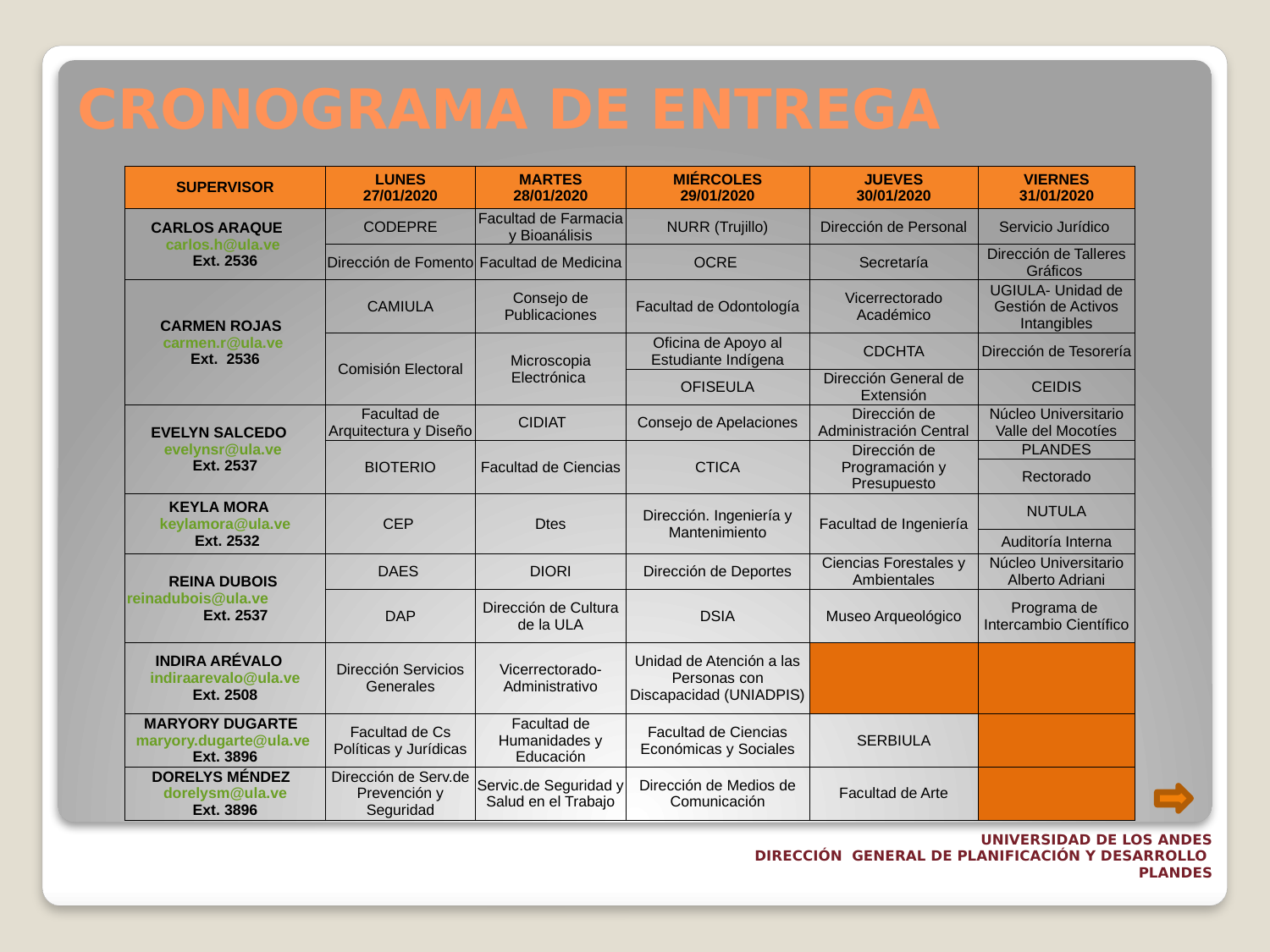

# CRONOGRAMA DE ENTREGA
| SUPERVISOR | LUNES 27/01/2020 | MARTES 28/01/2020 | MIÉRCOLES 29/01/2020 | JUEVES 30/01/2020 | VIERNES 31/01/2020 |
| --- | --- | --- | --- | --- | --- |
| CARLOS ARAQUE carlos.h@ula.ve Ext. 2536 | CODEPRE | Facultad de Farmacia y Bioanálisis | NURR (Trujillo) | Dirección de Personal | Servicio Jurídico |
|  | Dirección de Fomento | Facultad de Medicina | OCRE | Secretaría | Dirección de Talleres Gráficos |
| CARMEN ROJAS carmen.r@ula.ve Ext. 2536 | CAMIULA | Consejo de Publicaciones | Facultad de Odontología | Vicerrectorado Académico | UGIULA- Unidad de Gestión de Activos Intangibles |
|  | Comisión Electoral | Microscopia Electrónica | Oficina de Apoyo al Estudiante Indígena | CDCHTA | Dirección de Tesorería |
|  |  |  | OFISEULA | Dirección General de Extensión | CEIDIS |
| EVELYN SALCEDO evelynsr@ula.ve Ext. 2537 | Facultad de Arquitectura y Diseño | CIDIAT | Consejo de Apelaciones | Dirección de Administración Central | Núcleo Universitario Valle del Mocotíes |
|  | BIOTERIO | Facultad de Ciencias | CTICA | Dirección de Programación y Presupuesto | PLANDES |
|  |  |  |  |  | Rectorado |
| KEYLA MORA keylamora@ula.ve Ext. 2532 | CEP | Dtes | Dirección. Ingeniería y Mantenimiento | Facultad de Ingeniería | NUTULA |
|  |  |  |  |  | Auditoría Interna |
| REINA DUBOIS reinadubois@ula.ve Ext. 2537 | DAES | DIORI | Dirección de Deportes | Ciencias Forestales y Ambientales | Núcleo Universitario Alberto Adriani |
|  | DAP | Dirección de Cultura de la ULA | DSIA | Museo Arqueológico | Programa de Intercambio Científico |
| INDIRA ARÉVALO indiraarevalo@ula.ve Ext. 2508 | Dirección Servicios Generales | Vicerrectorado- Administrativo | Unidad de Atención a las Personas con Discapacidad (UNIADPIS) |  |  |
| MARYORY DUGARTE maryory.dugarte@ula.ve Ext. 3896 | Facultad de Cs Políticas y Jurídicas | Facultad de Humanidades y Educación | Facultad de Ciencias Económicas y Sociales | SERBIULA |  |
| DORELYS MÉNDEZ dorelysm@ula.ve Ext. 3896 | Dirección de Serv.de Prevención y Seguridad | Servic.de Seguridad y Salud en el Trabajo | Dirección de Medios de Comunicación | Facultad de Arte |  |

UNIVERSIDAD DE LOS ANDES
DIRECCIÓN  GENERAL DE PLANIFICACIÓN Y DESARROLLO
PLANDES